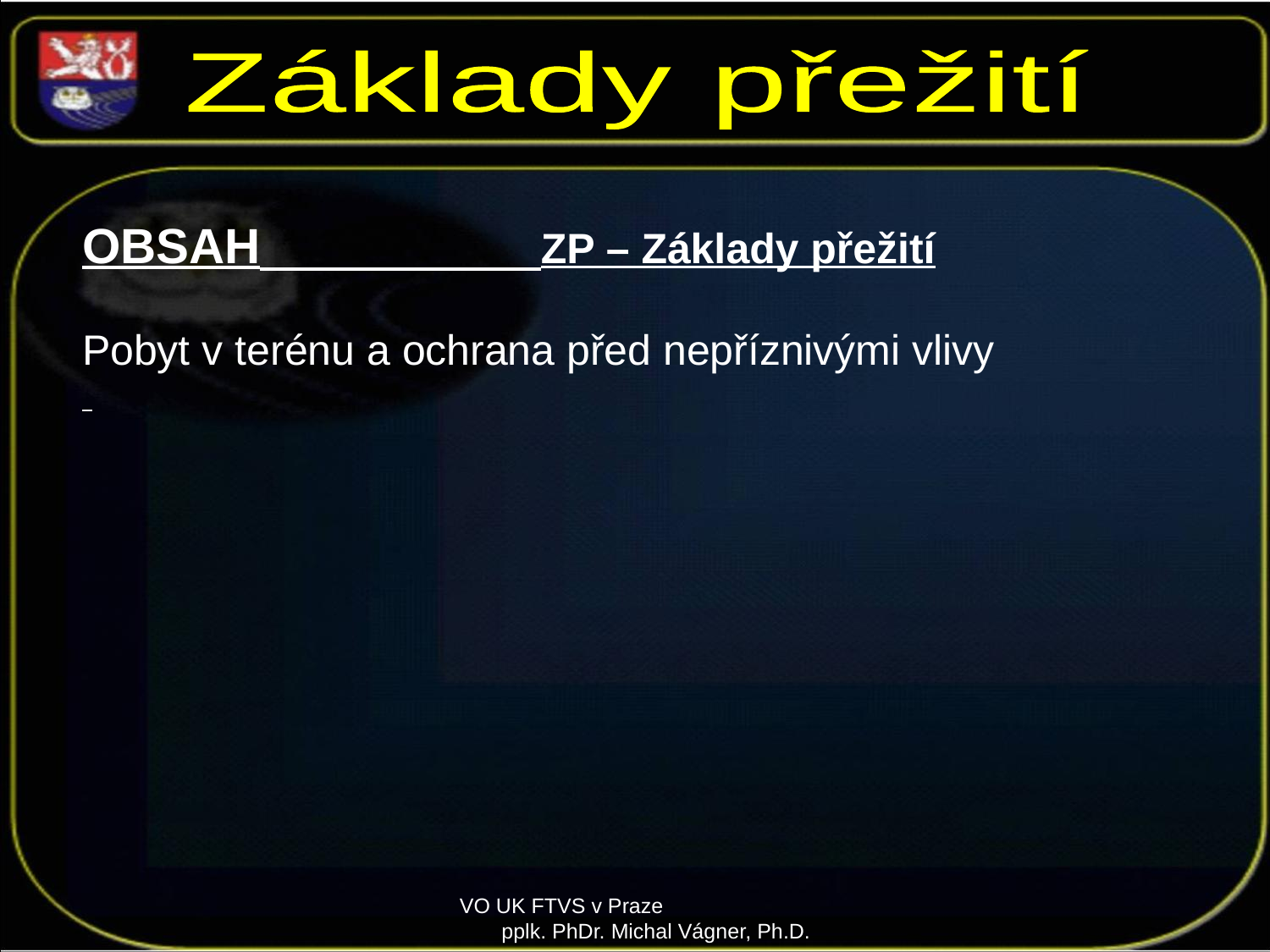

Základy přežití
OBSAH                ZP – Základy přežití

Pobyt v terénu a ochrana před nepříznivými vlivy

VO UK FTVS v Praze                                   pplk. PhDr. Michal Vágner, Ph.D.